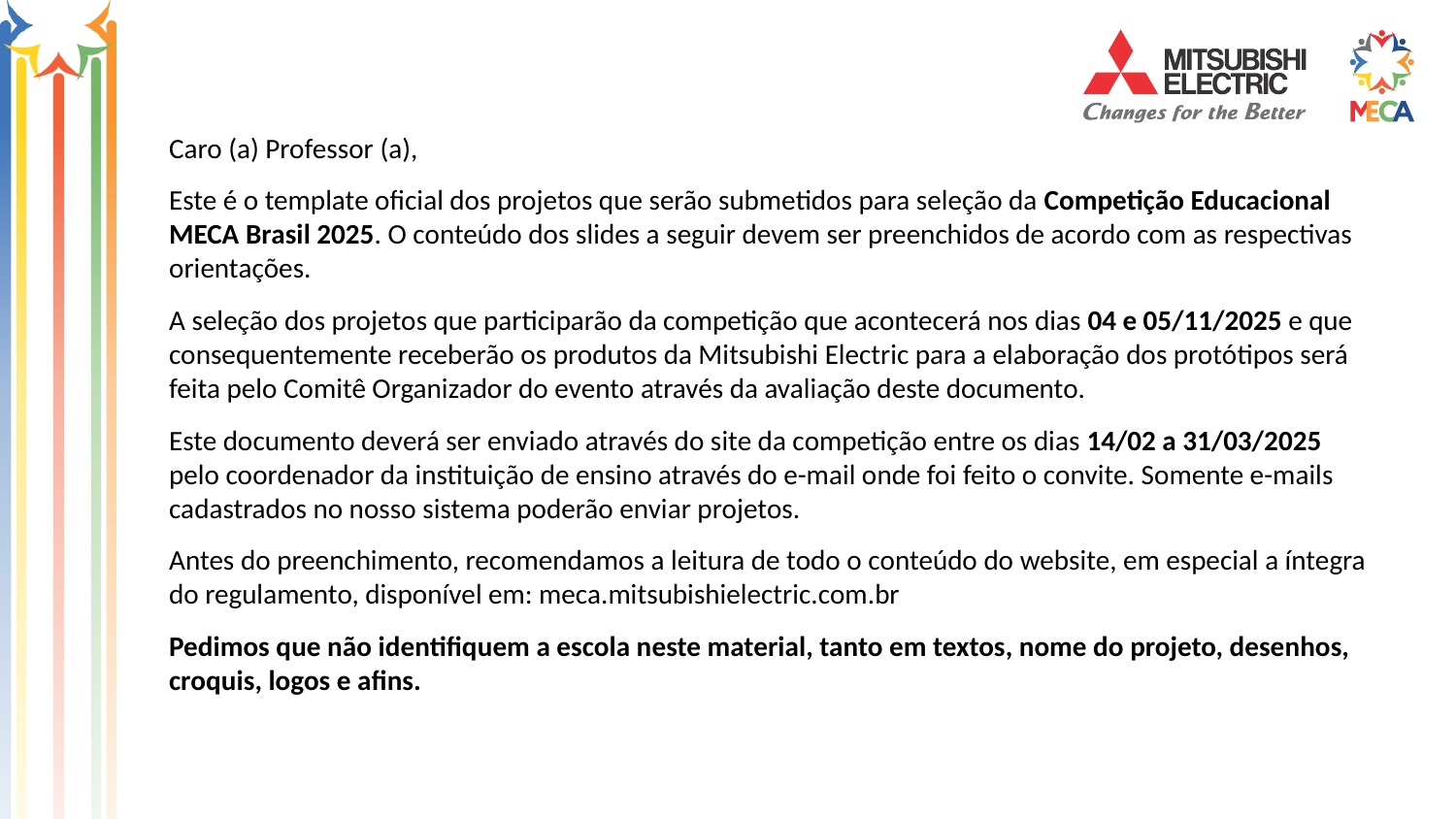

Caro (a) Professor (a),
Este é o template oficial dos projetos que serão submetidos para seleção da Competição Educacional MECA Brasil 2025. O conteúdo dos slides a seguir devem ser preenchidos de acordo com as respectivas orientações.
A seleção dos projetos que participarão da competição que acontecerá nos dias 04 e 05/11/2025 e que consequentemente receberão os produtos da Mitsubishi Electric para a elaboração dos protótipos será feita pelo Comitê Organizador do evento através da avaliação deste documento.
Este documento deverá ser enviado através do site da competição entre os dias 14/02 a 31/03/2025 pelo coordenador da instituição de ensino através do e-mail onde foi feito o convite. Somente e-mails cadastrados no nosso sistema poderão enviar projetos.
Antes do preenchimento, recomendamos a leitura de todo o conteúdo do website, em especial a íntegra do regulamento, disponível em: meca.mitsubishielectric.com.br
Pedimos que não identifiquem a escola neste material, tanto em textos, nome do projeto, desenhos, croquis, logos e afins.